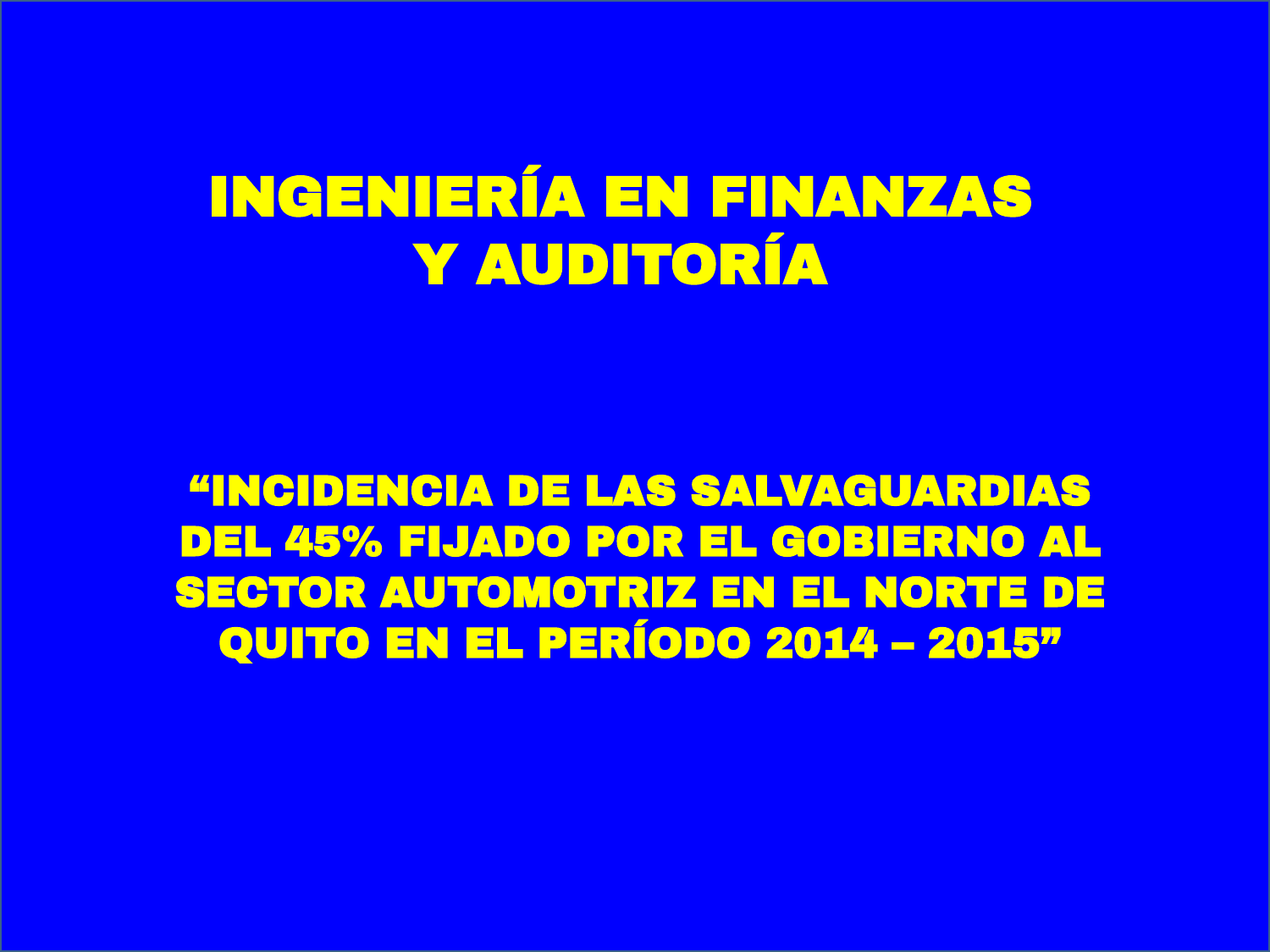

INGENIERÍA EN FINANZAS Y AUDITORÍA
# “INCIDENCIA DE LAS SALVAGUARDIAS DEL 45% FIJADO POR EL GOBIERNO AL SECTOR AUTOMOTRIZ EN EL NORTE DE QUITO EN EL PERÍODO 2014 – 2015”